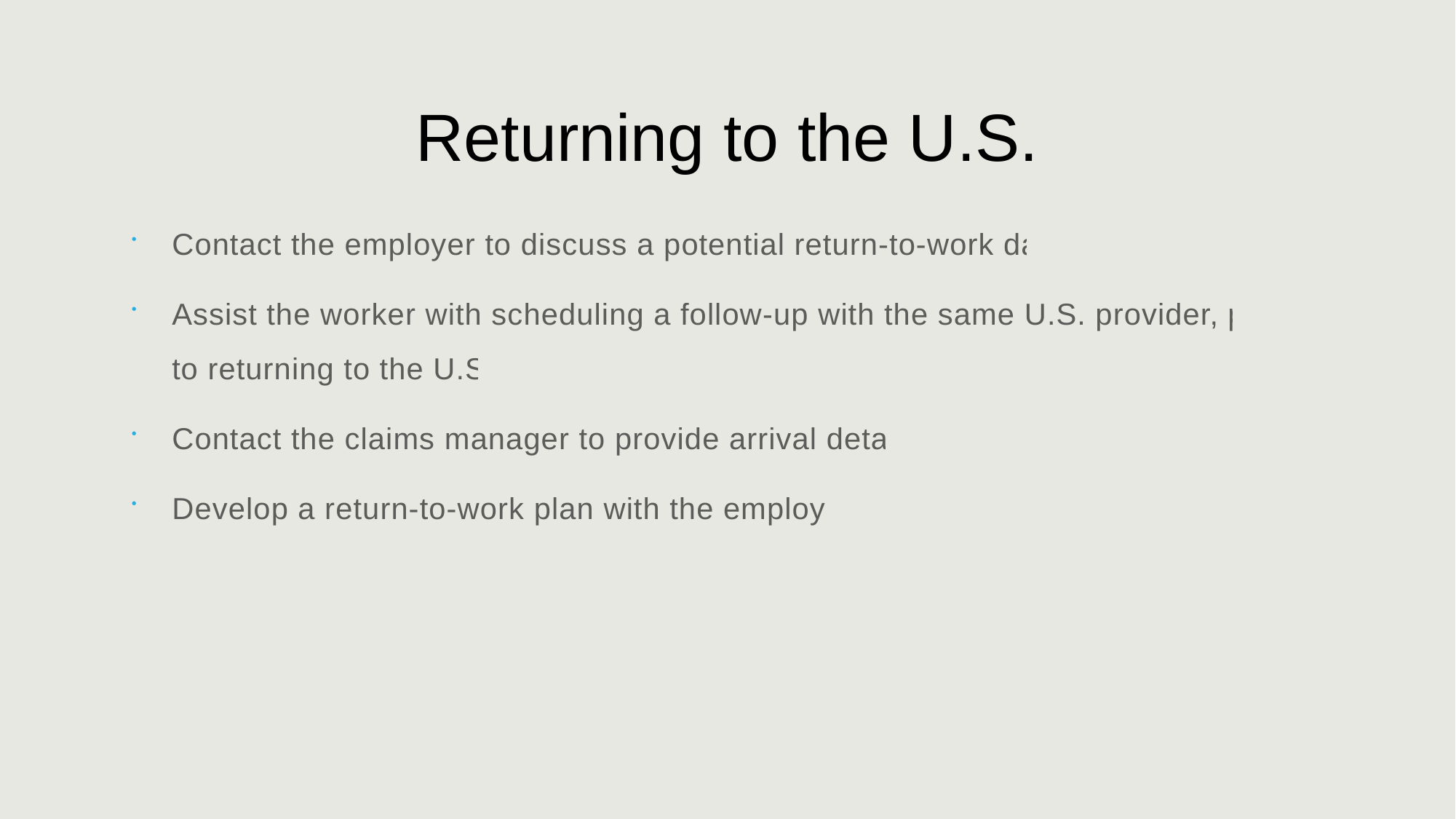

# Returning to the U.S.
Contact the employer to discuss a potential return-to-work date.
Assist the worker with scheduling a follow-up with the same U.S. provider, prior to returning to the U.S.
Contact the claims manager to provide arrival details.
Develop a return-to-work plan with the employer.